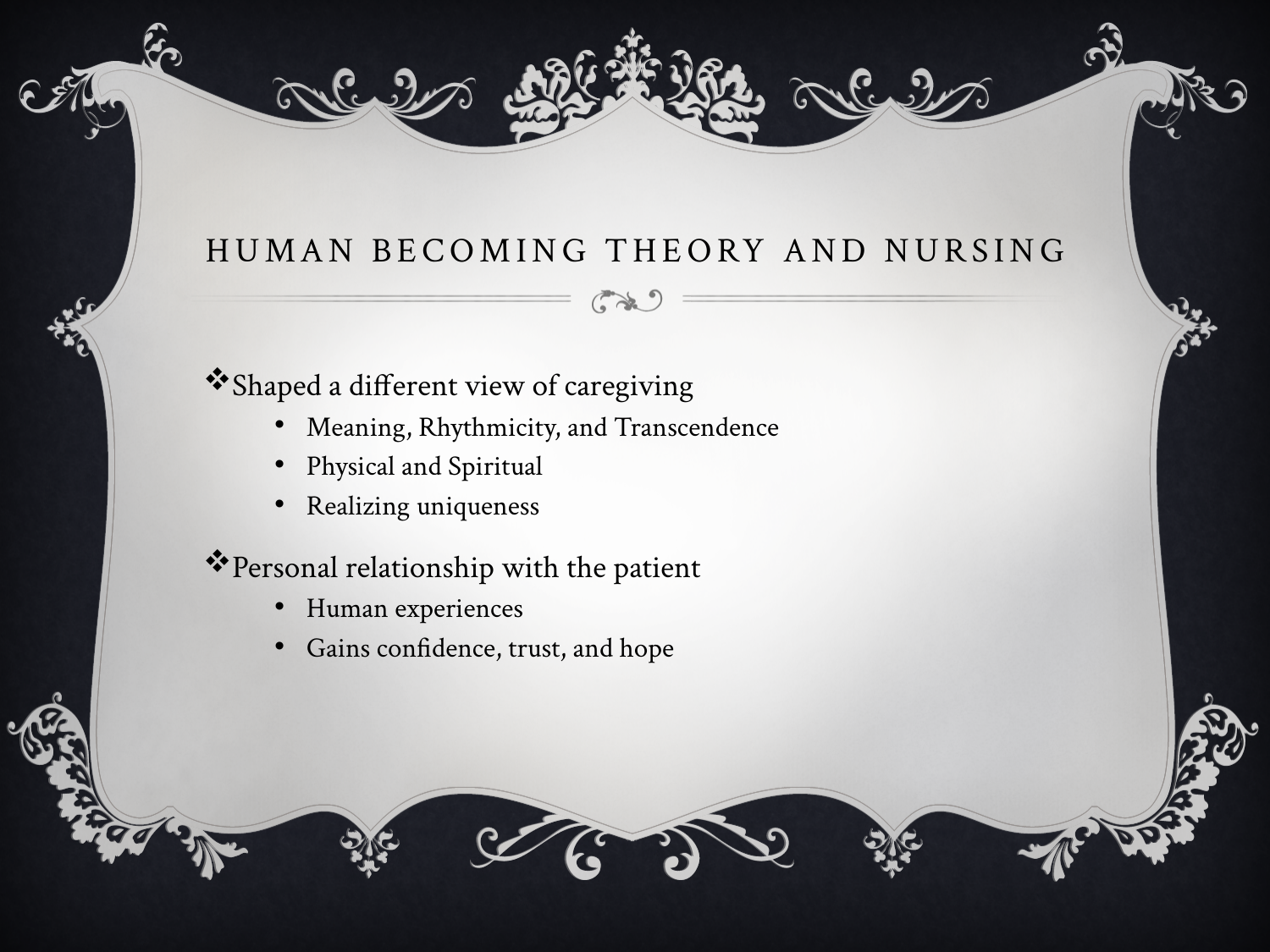

# Human Becoming Theory and Nursing
Shaped a different view of caregiving
Meaning, Rhythmicity, and Transcendence
Physical and Spiritual
Realizing uniqueness
Personal relationship with the patient
Human experiences
Gains confidence, trust, and hope